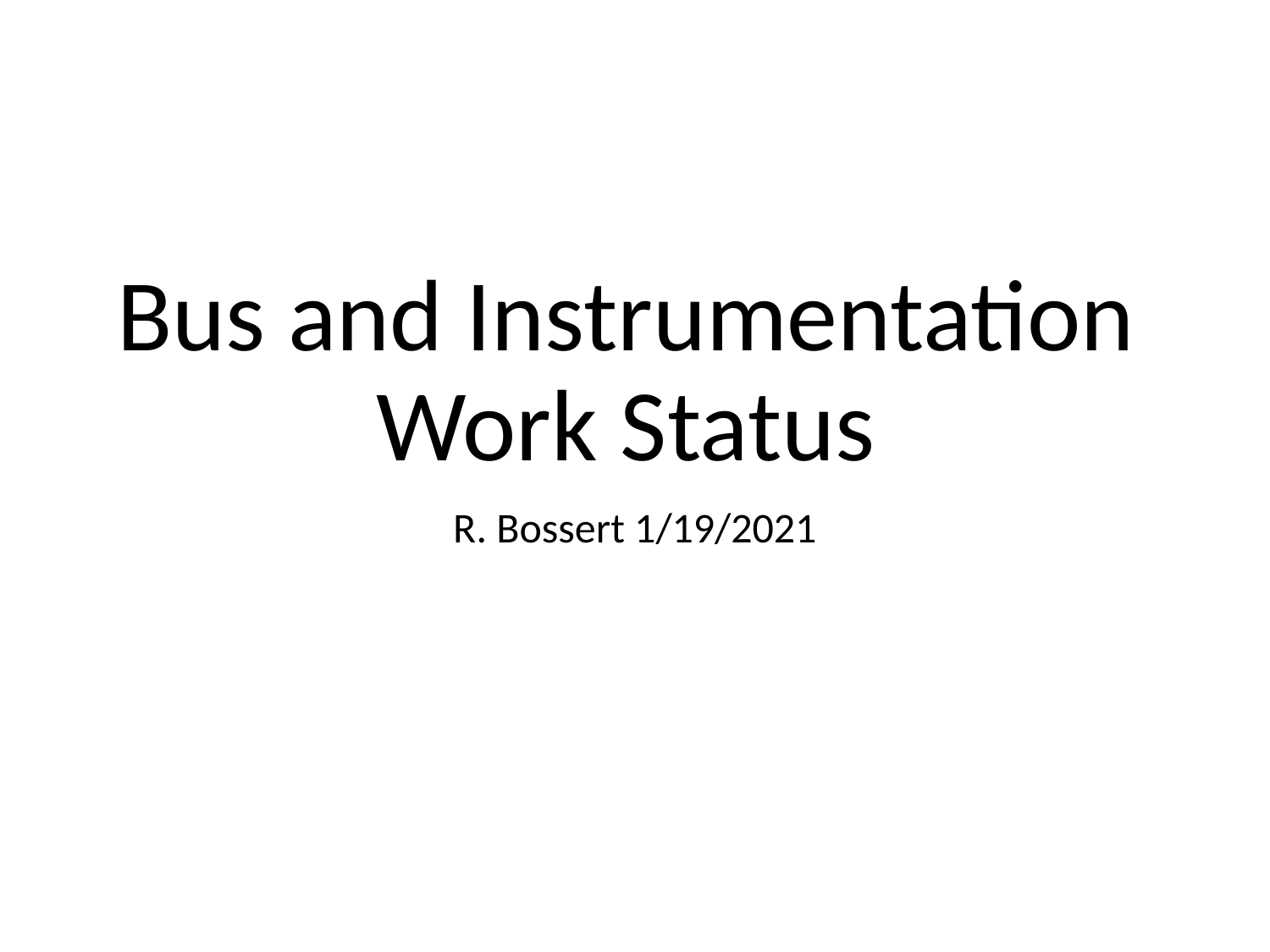

# Bus and Instrumentation Work Status
R. Bossert 1/19/2021